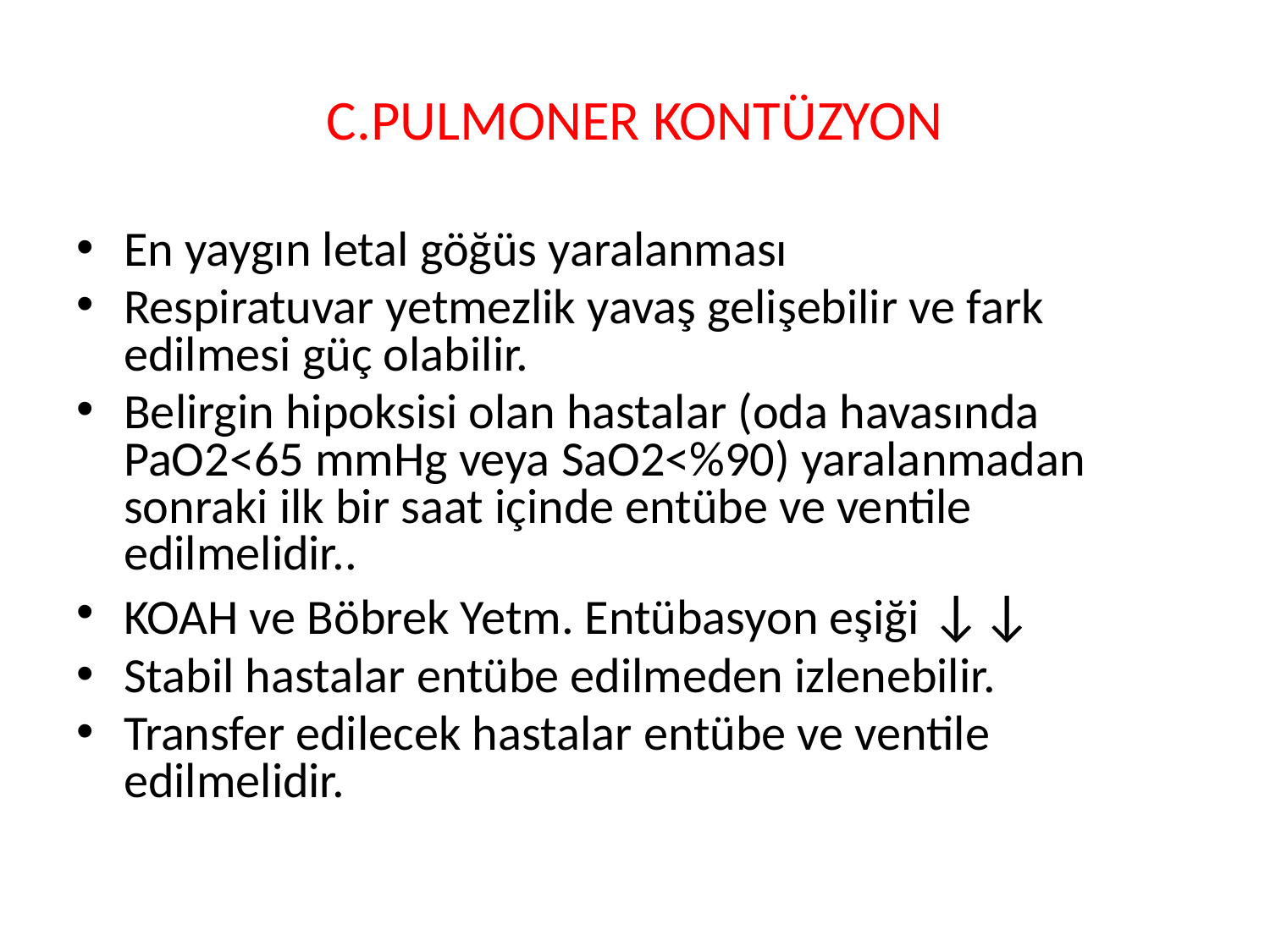

# C.PULMONER KONTÜZYON
En yaygın letal göğüs yaralanması
Respiratuvar yetmezlik yavaş gelişebilir ve fark edilmesi güç olabilir.
Belirgin hipoksisi olan hastalar (oda havasında PaO2<65 mmHg veya SaO2<%90) yaralanmadan sonraki ilk bir saat içinde entübe ve ventile edilmelidir..
KOAH ve Böbrek Yetm. Entübasyon eşiği ↓↓
Stabil hastalar entübe edilmeden izlenebilir.
Transfer edilecek hastalar entübe ve ventile edilmelidir.